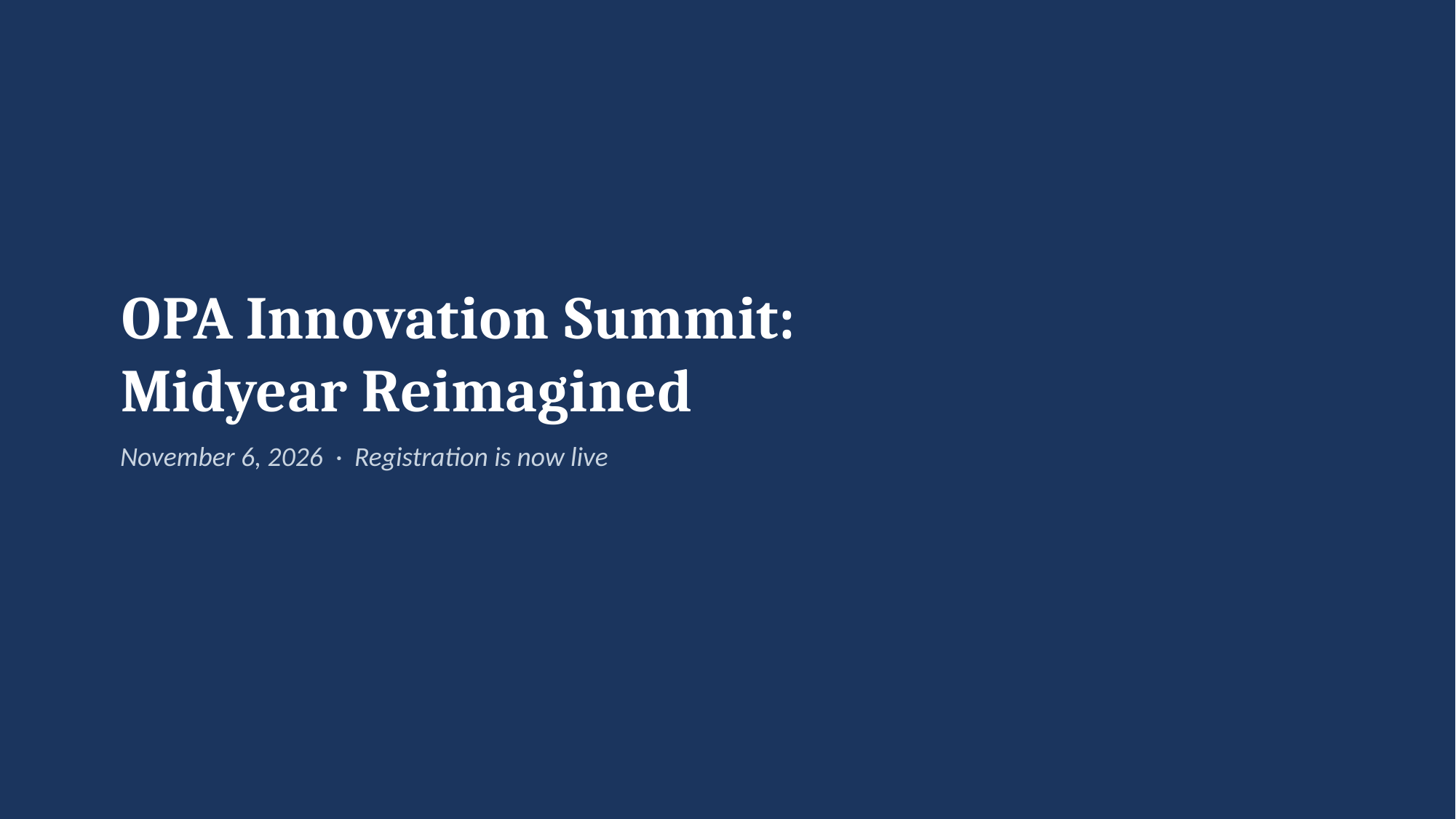

OPA Innovation Summit:
Midyear Reimagined
November 6, 2026  ·  Registration is now live